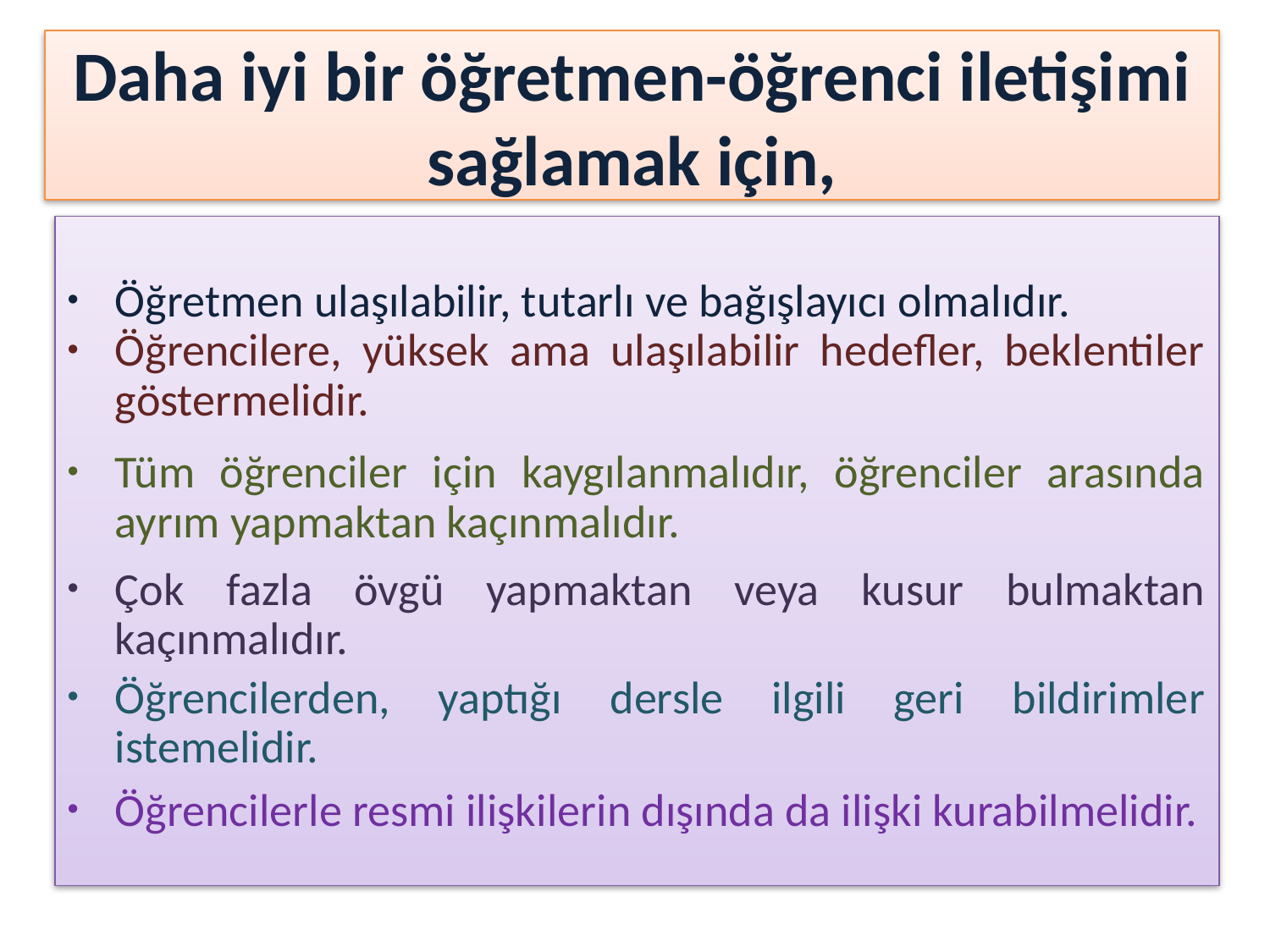

Daha iyi bir öğretmen-öğrenci iletişimi sağlamak için,

Öğretmen ulaşılabilir, tutarlı ve bağışlayıcı olmalıdır.
Öğrencilere, yüksek ama ulaşılabilir hedefler, beklentiler göstermelidir.
Tüm öğrenciler için kaygılanmalıdır, öğrenciler arasında ayrım yapmaktan kaçınmalıdır.
Çok fazla övgü yapmaktan veya kusur bulmaktan kaçınmalıdır.
Öğrencilerden, yaptığı dersle ilgili geri bildirimler istemelidir.
Öğrencilerle resmi ilişkilerin dışında da ilişki kurabilmelidir.